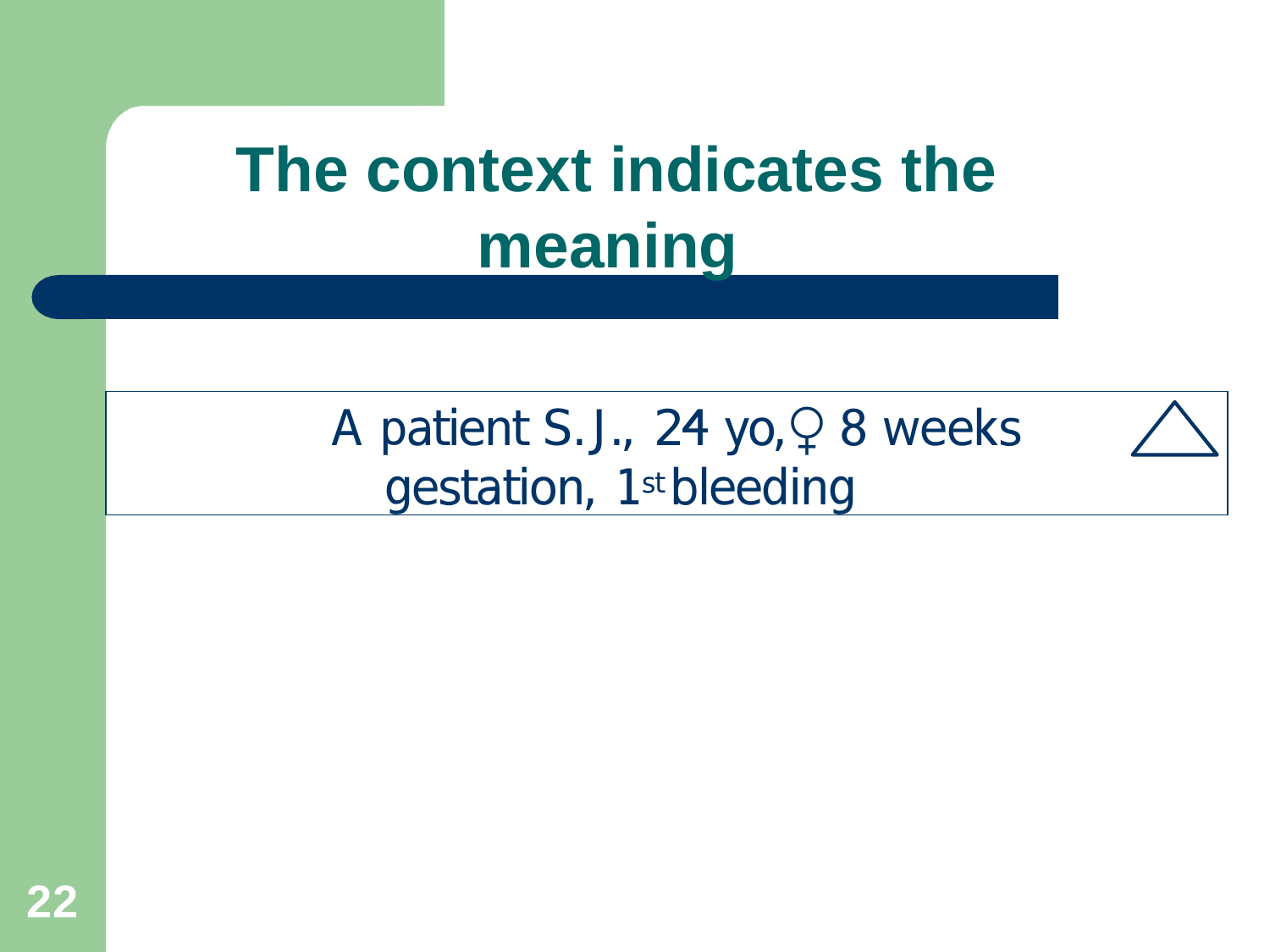

# The context indicates the meaning
      A patient S.J., 24 yo,♀ 8 weeks gestation, 1st    bleeding

22